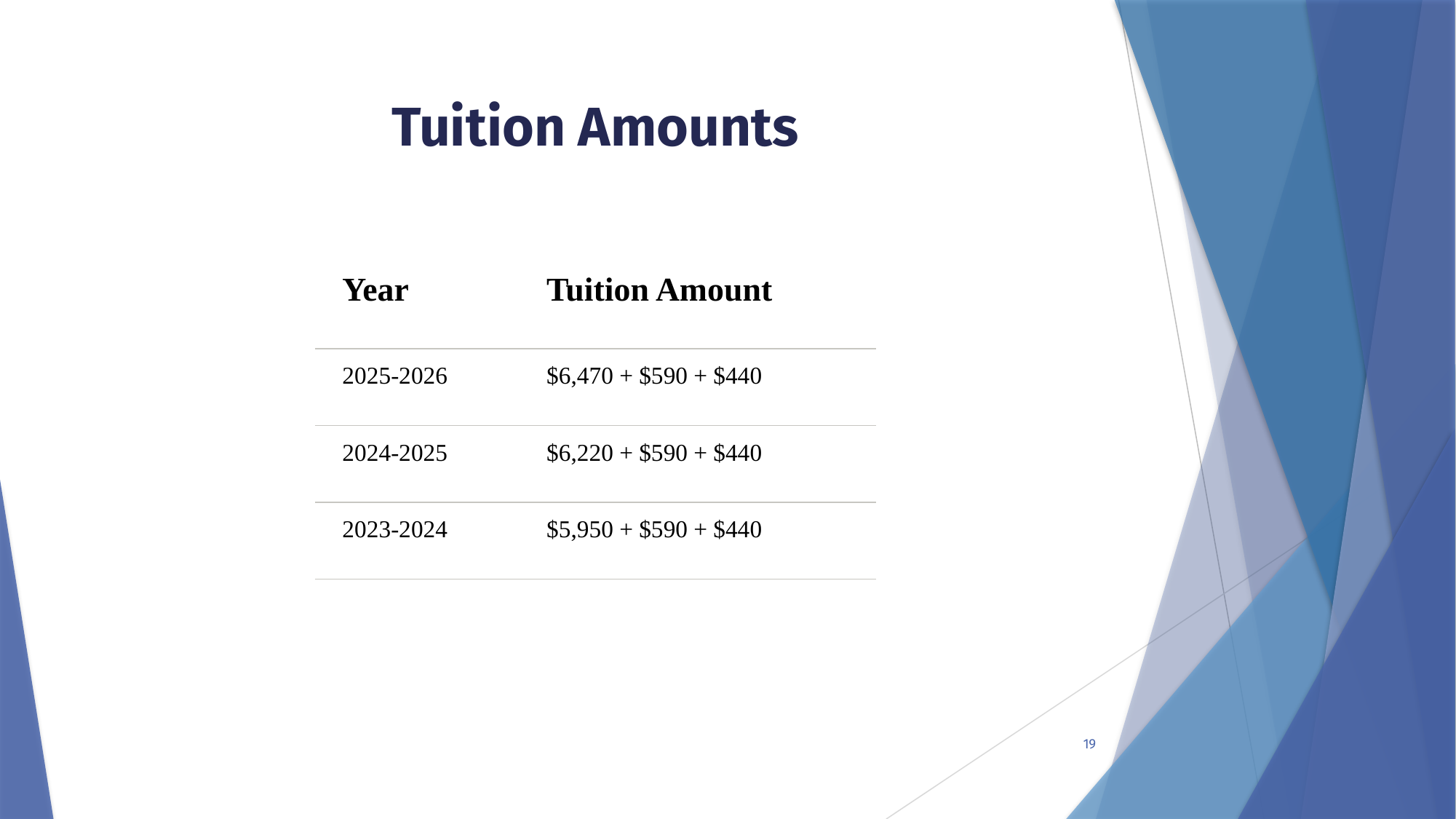

# Tuition Amounts

| Year | Tuition Amount |
| --- | --- |
| 2025-2026 | $6,470 + $590 + $440 |
| 2024-2025 | $6,220 + $590 + $440 |
| 2023-2024 | $5,950 + $590 + $440 |
19